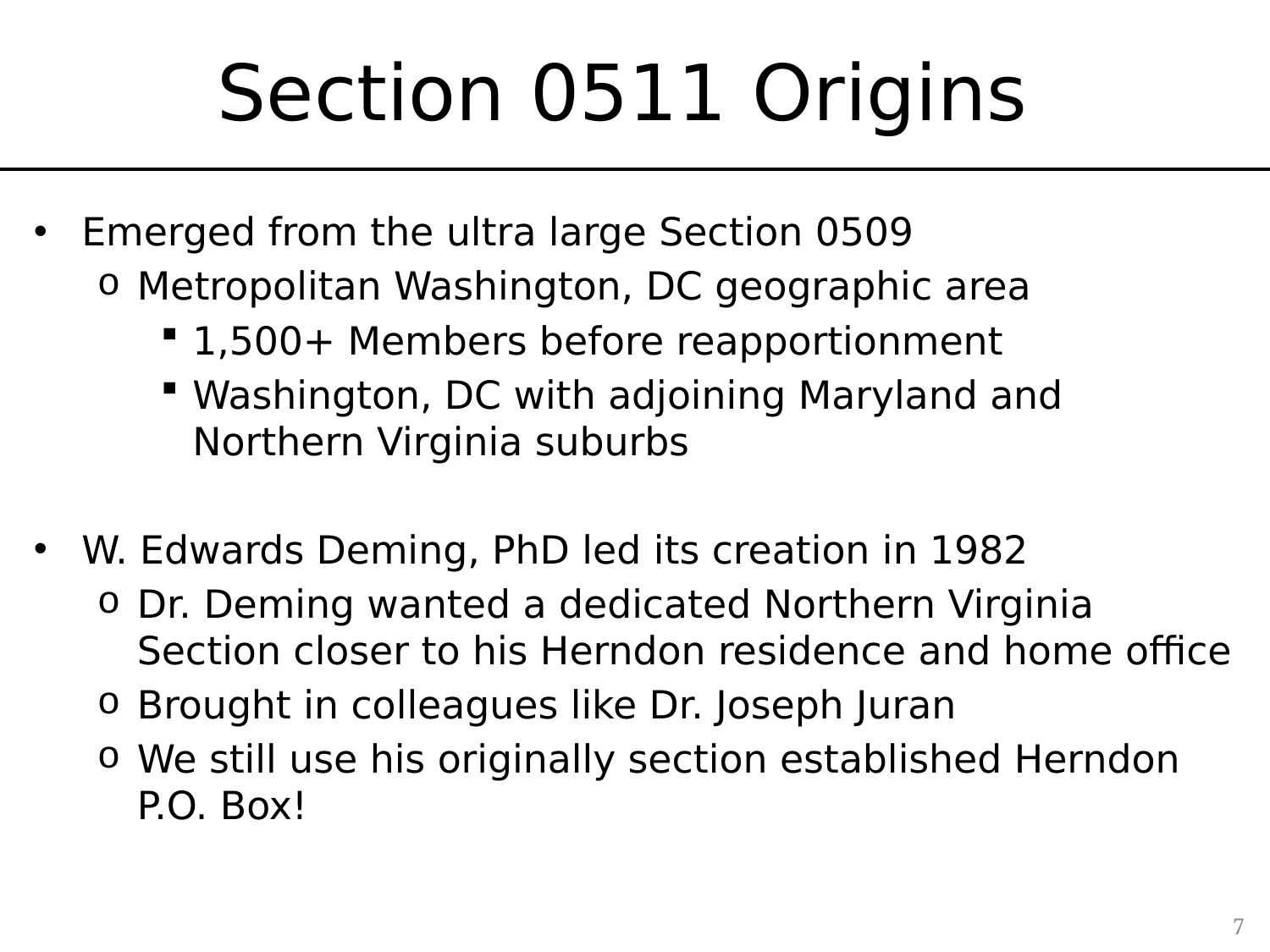

# Section 0511 Origins
Emerged from the ultra large Section 0509
Metropolitan Washington, DC geographic area
1,500+ Members before reapportionment
Washington, DC with adjoining Maryland and Northern Virginia suburbs

W. Edwards Deming, PhD led its creation in 1982
Dr. Deming wanted a dedicated Northern Virginia Section closer to his Herndon residence and home office
Brought in colleagues like Dr. Joseph Juran
We still use his originally section established Herndon P.O. Box!
7